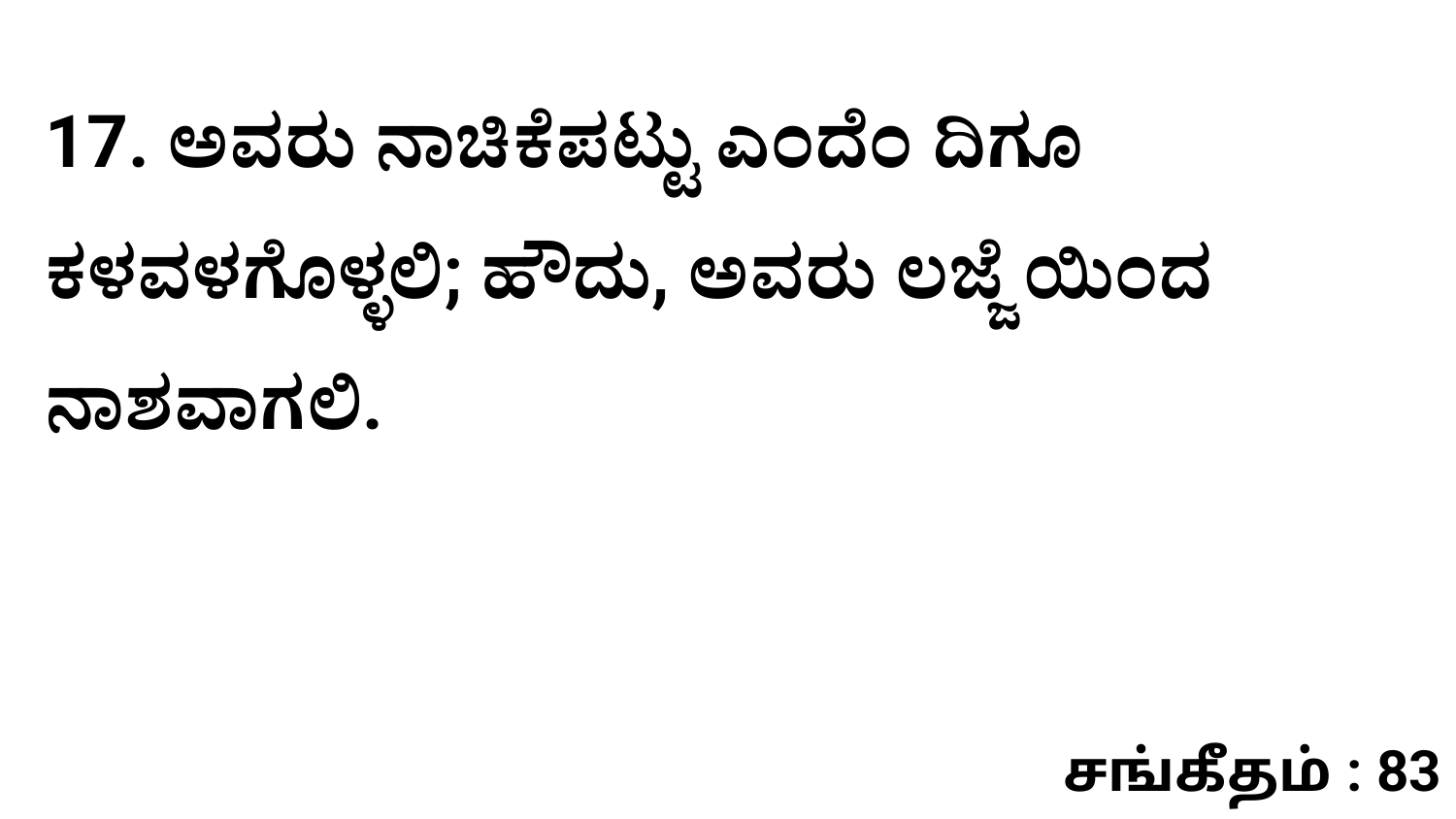

17. ಅವರು ನಾಚಿಕೆಪಟ್ಟು ಎಂದೆಂ ದಿಗೂ ಕಳವಳಗೊಳ್ಳಲಿ; ಹೌದು, ಅವರು ಲಜ್ಜೆ ಯಿಂದ ನಾಶವಾಗಲಿ.
சங்கீதம் : 83